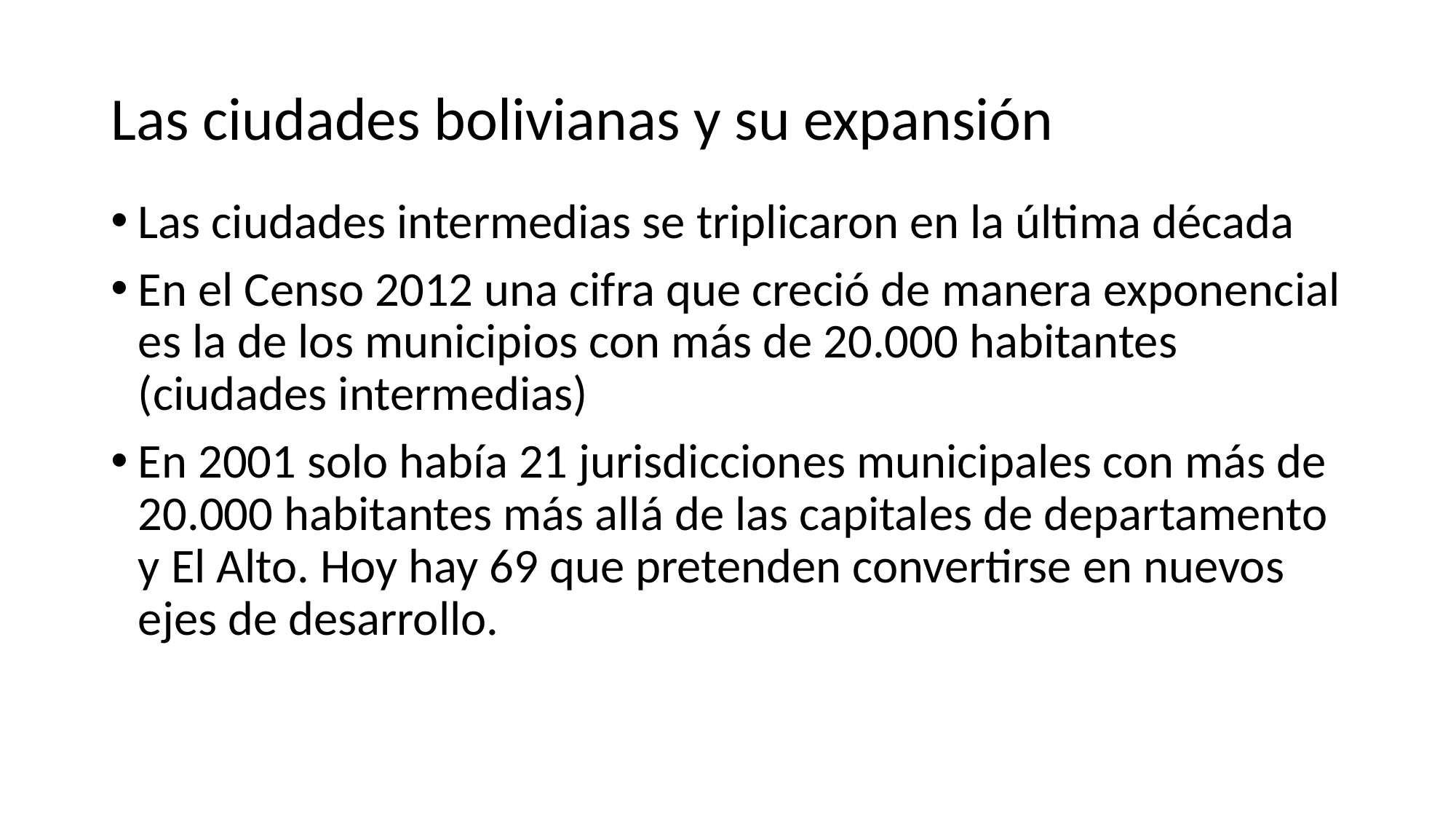

# Las ciudades bolivianas y su expansión
Las ciudades intermedias se triplicaron en la última década
En el Censo 2012 una cifra que creció de manera exponencial es la de los municipios con más de 20.000 habitantes (ciudades intermedias)
En 2001 solo había 21 jurisdicciones municipales con más de 20.000 habitantes más allá de las capitales de departamento y El Alto. Hoy hay 69 que pretenden convertirse en nuevos ejes de desarrollo.